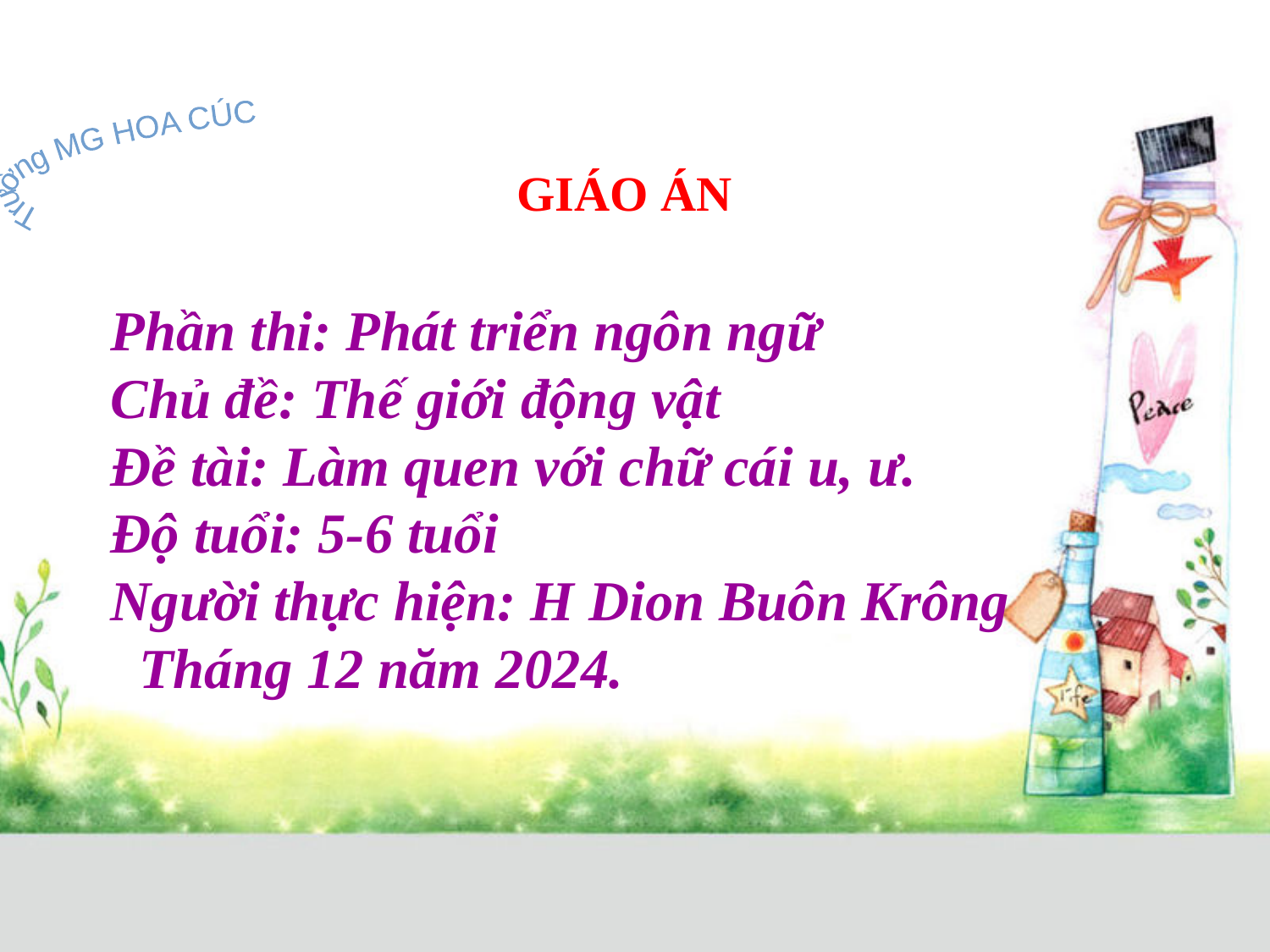

Trường MG HOA CÚC
GIÁO ÁN
Phần thi: Phát triển ngôn ngữ
Chủ đề: Thế giới động vật
Đề tài: Làm quen với chữ cái u, ư.
Độ tuổi: 5-6 tuổi
Người thực hiện: H Dion Buôn Krông
  Tháng 12 năm 2024.